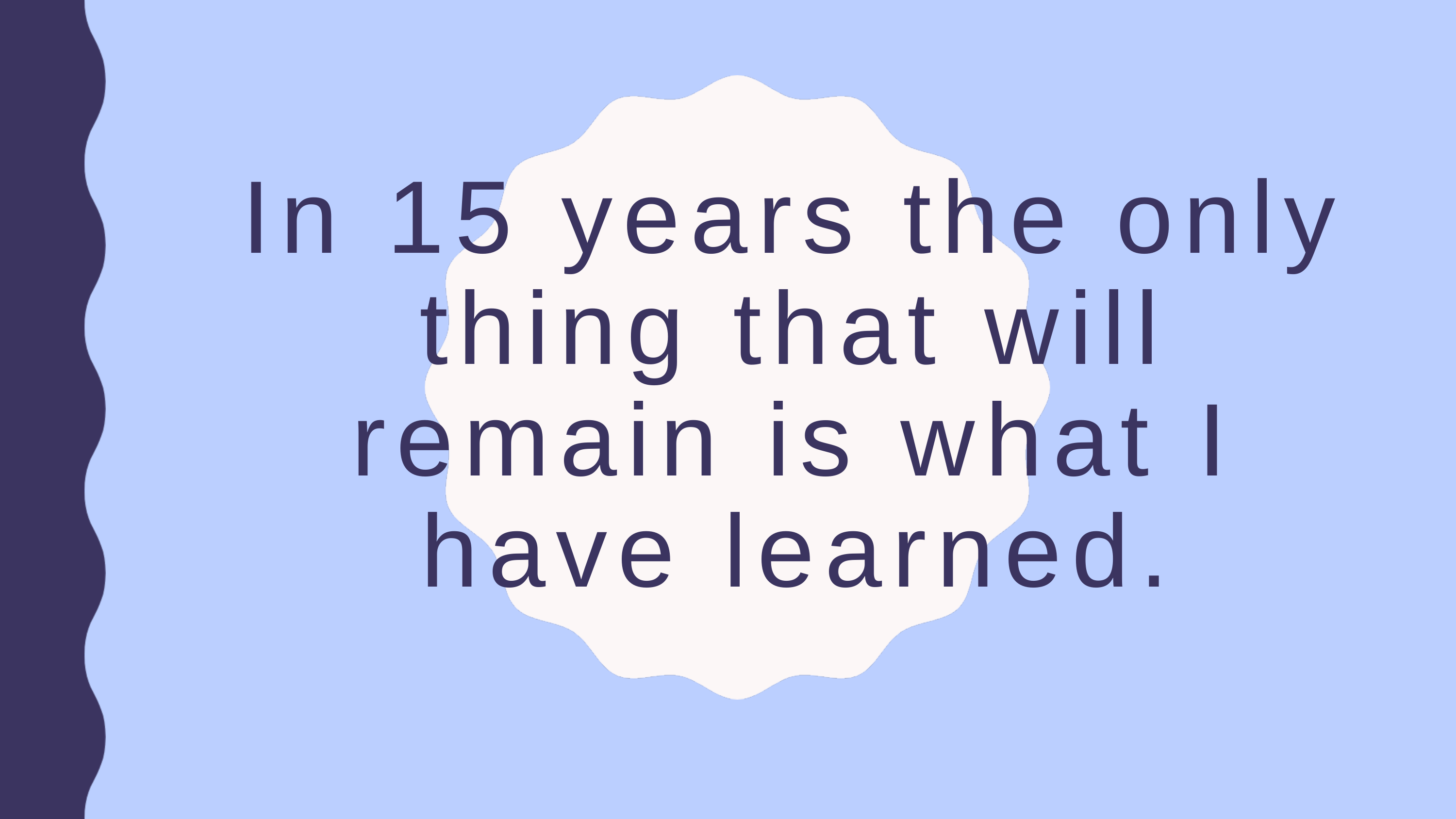

In 15 years the only thing that will remain is what I have learned.